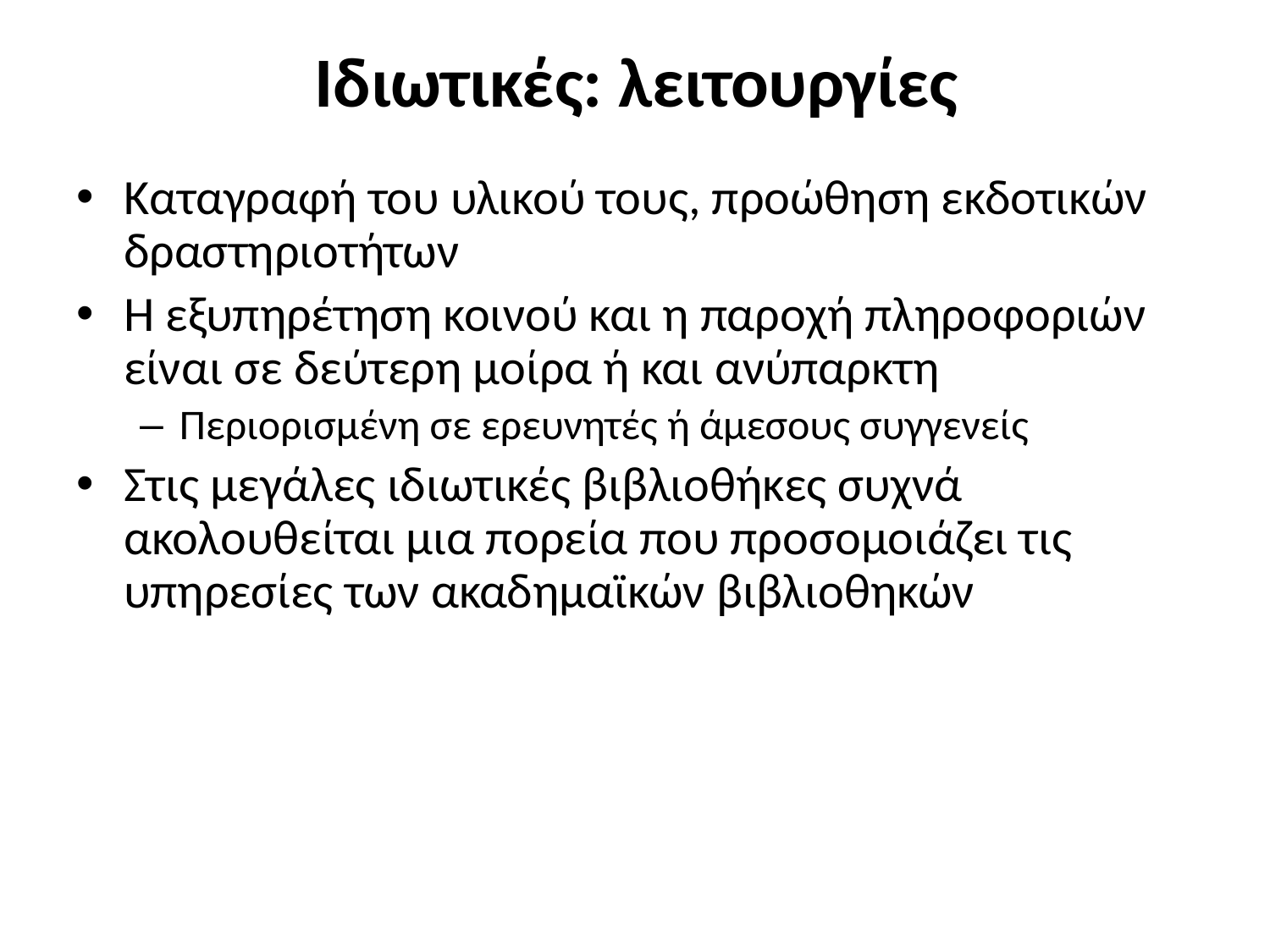

# Ιδιωτικές: λειτουργίες
Καταγραφή του υλικού τους, προώθηση εκδοτικών δραστηριοτήτων
Η εξυπηρέτηση κοινού και η παροχή πληροφοριών είναι σε δεύτερη μοίρα ή και ανύπαρκτη
Περιορισμένη σε ερευνητές ή άμεσους συγγενείς
Στις μεγάλες ιδιωτικές βιβλιοθήκες συχνά ακολουθείται μια πορεία που προσομοιάζει τις υπηρεσίες των ακαδημαϊκών βιβλιοθηκών